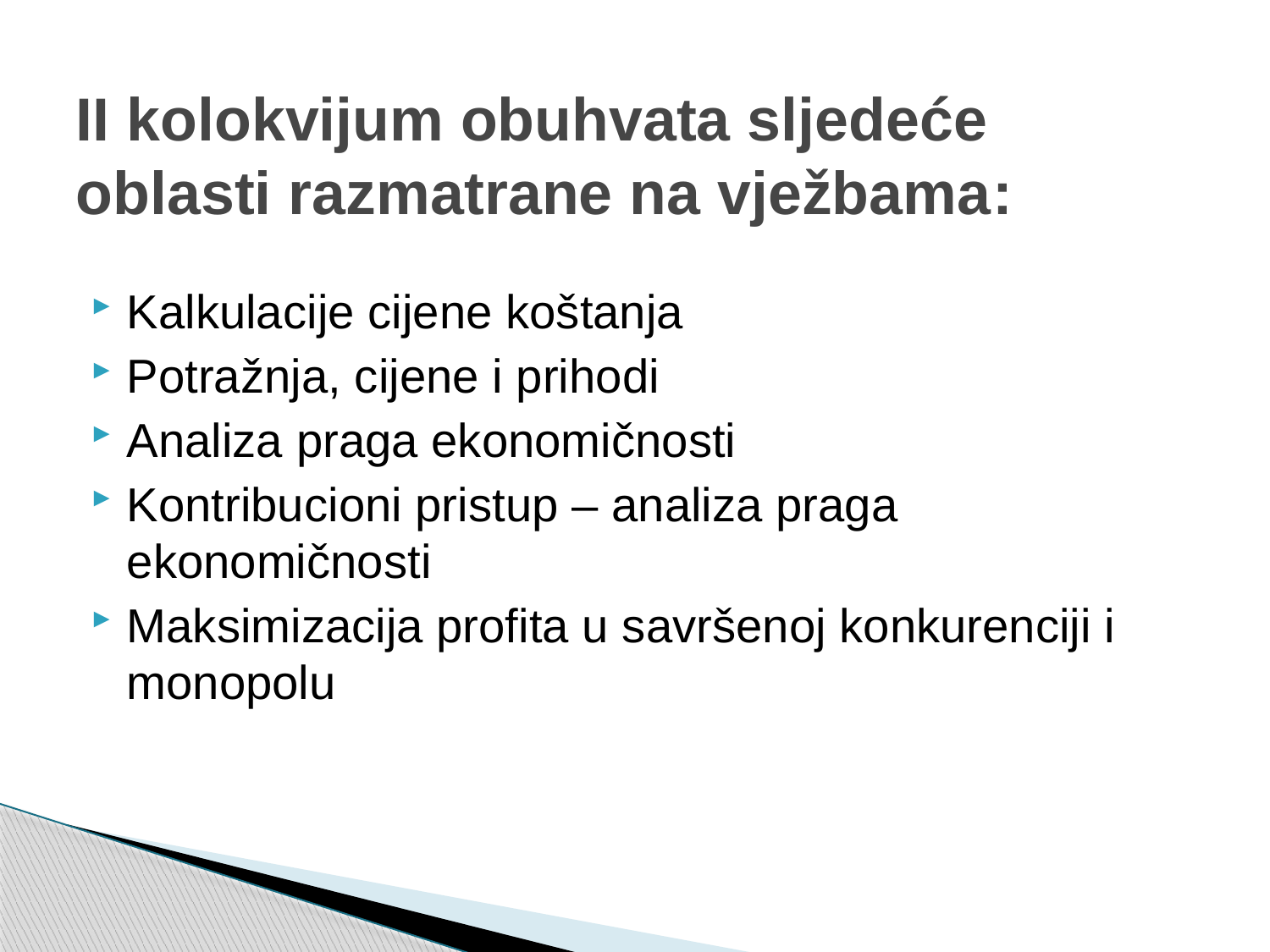

# II kolokvijum obuhvata sljedeće oblasti razmatrane na vježbama:
Kalkulacije cijene koštanja
Potražnja, cijene i prihodi
Analiza praga ekonomičnosti
Kontribucioni pristup – analiza praga ekonomičnosti
Maksimizacija profita u savršenoj konkurenciji i monopolu